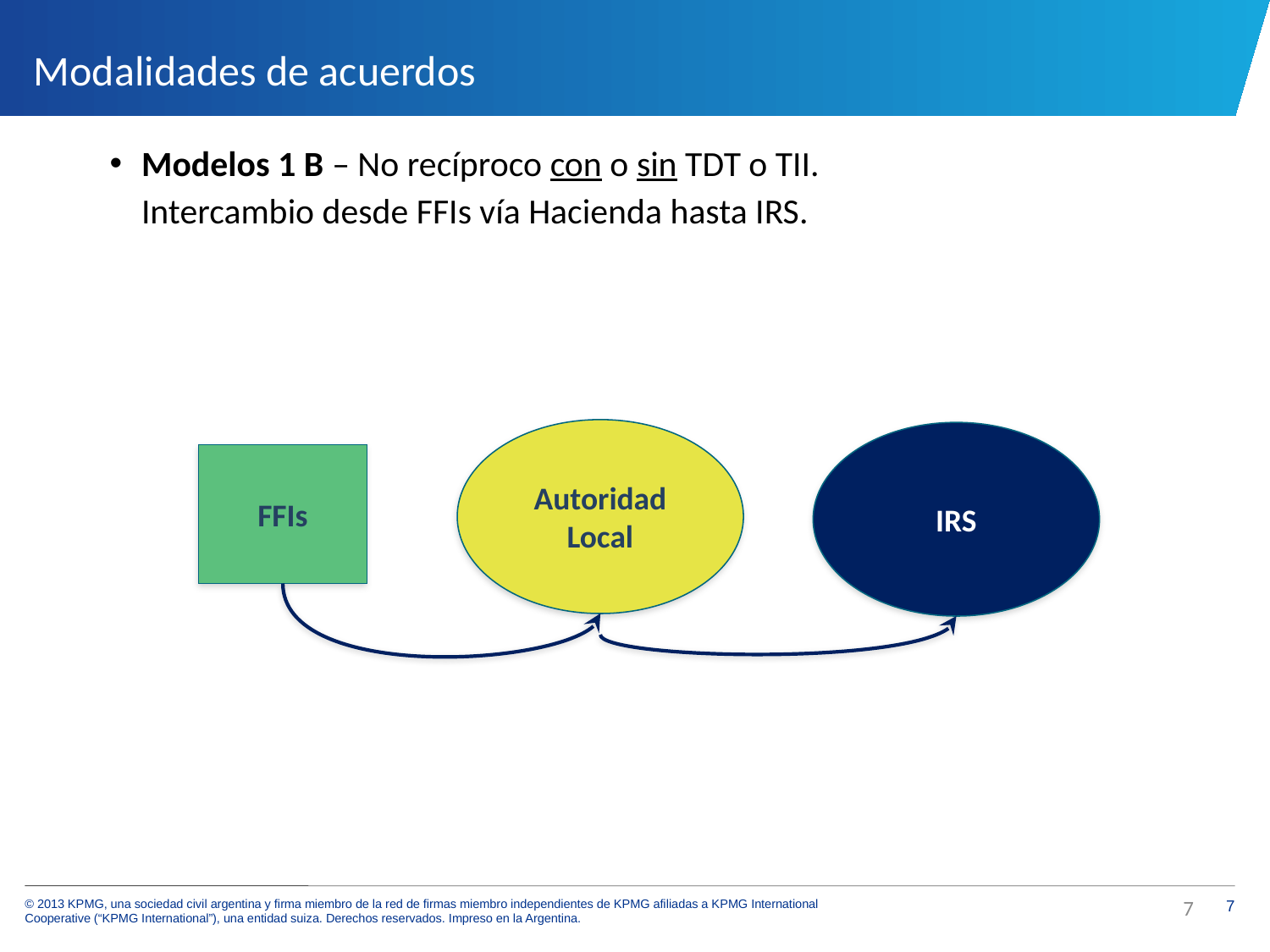

# Modalidades de acuerdos

Modelos 1 B – No recíproco con o sin TDT o TII.
	Intercambio desde FFIs vía Hacienda hasta IRS.

Autoridad Local
IRS
FFIs
7